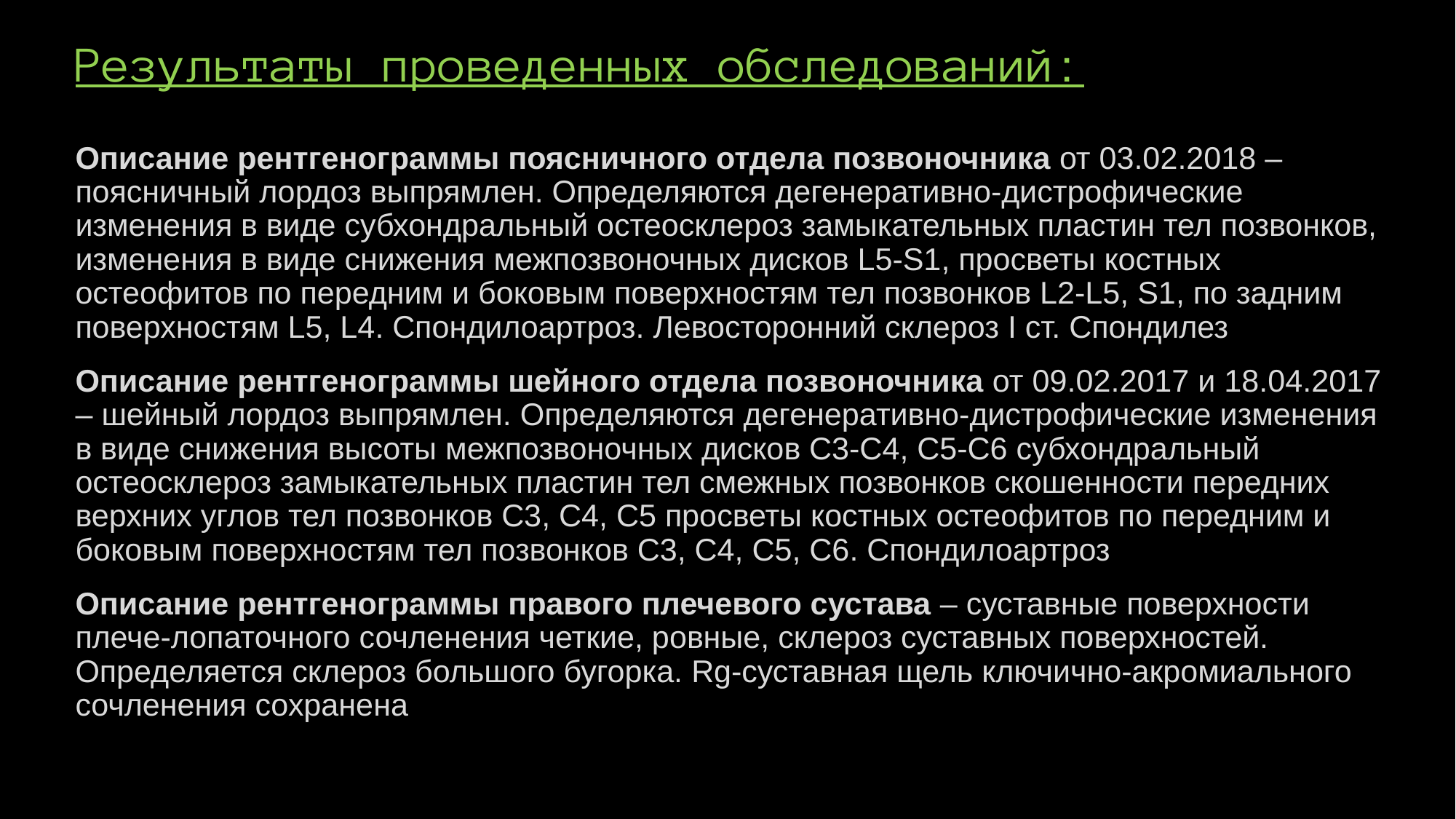

# Результаты проведенных обследований:
Описание рентгенограммы поясничного отдела позвоночника от 03.02.2018 – поясничный лордоз выпрямлен. Определяются дегенеративно-дистрофические изменения в виде субхондральный остеосклероз замыкательных пластин тел позвонков, изменения в виде снижения межпозвоночных дисков L5-S1, просветы костных остеофитов по передним и боковым поверхностям тел позвонков L2-L5, S1, по задним поверхностям L5, L4. Спондилоартроз. Левосторонний склероз I ст. Спондилез
Описание рентгенограммы шейного отдела позвоночника от 09.02.2017 и 18.04.2017 – шейный лордоз выпрямлен. Определяются дегенеративно-дистрофические изменения в виде снижения высоты межпозвоночных дисков С3-С4, С5-С6 субхондральный остеосклероз замыкательных пластин тел смежных позвонков скошенности передних верхних углов тел позвонков С3, С4, С5 просветы костных остеофитов по передним и боковым поверхностям тел позвонков С3, С4, С5, С6. Спондилоартроз
Описание рентгенограммы правого плечевого сустава – суставные поверхности плече-лопаточного сочленения четкие, ровные, склероз суставных поверхностей. Определяется склероз большого бугорка. Rg-суставная щель ключично-акромиального сочленения сохранена